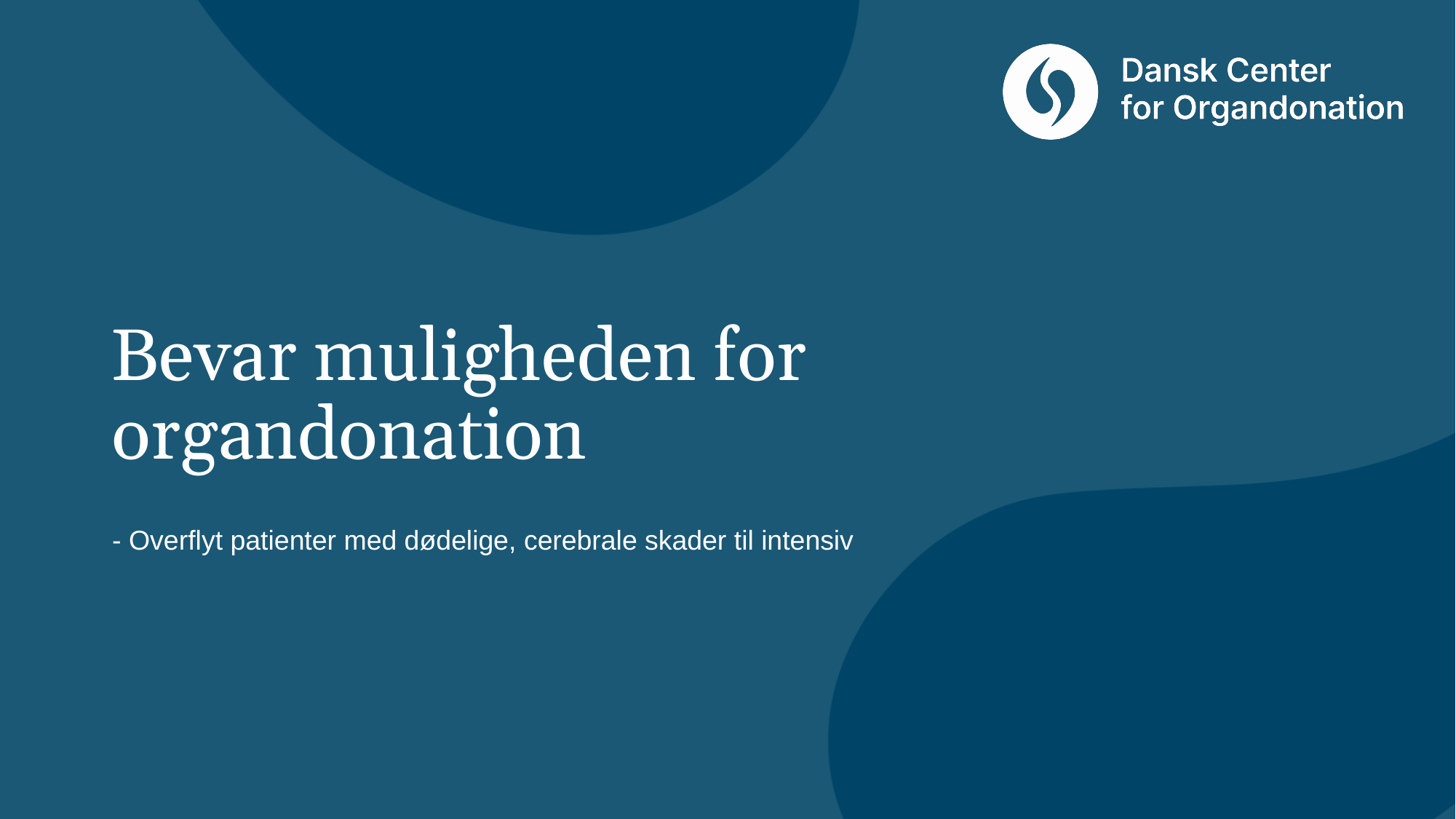

# Bevar muligheden for organdonation
- Overflyt patienter med dødelige, cerebrale skader til intensiv